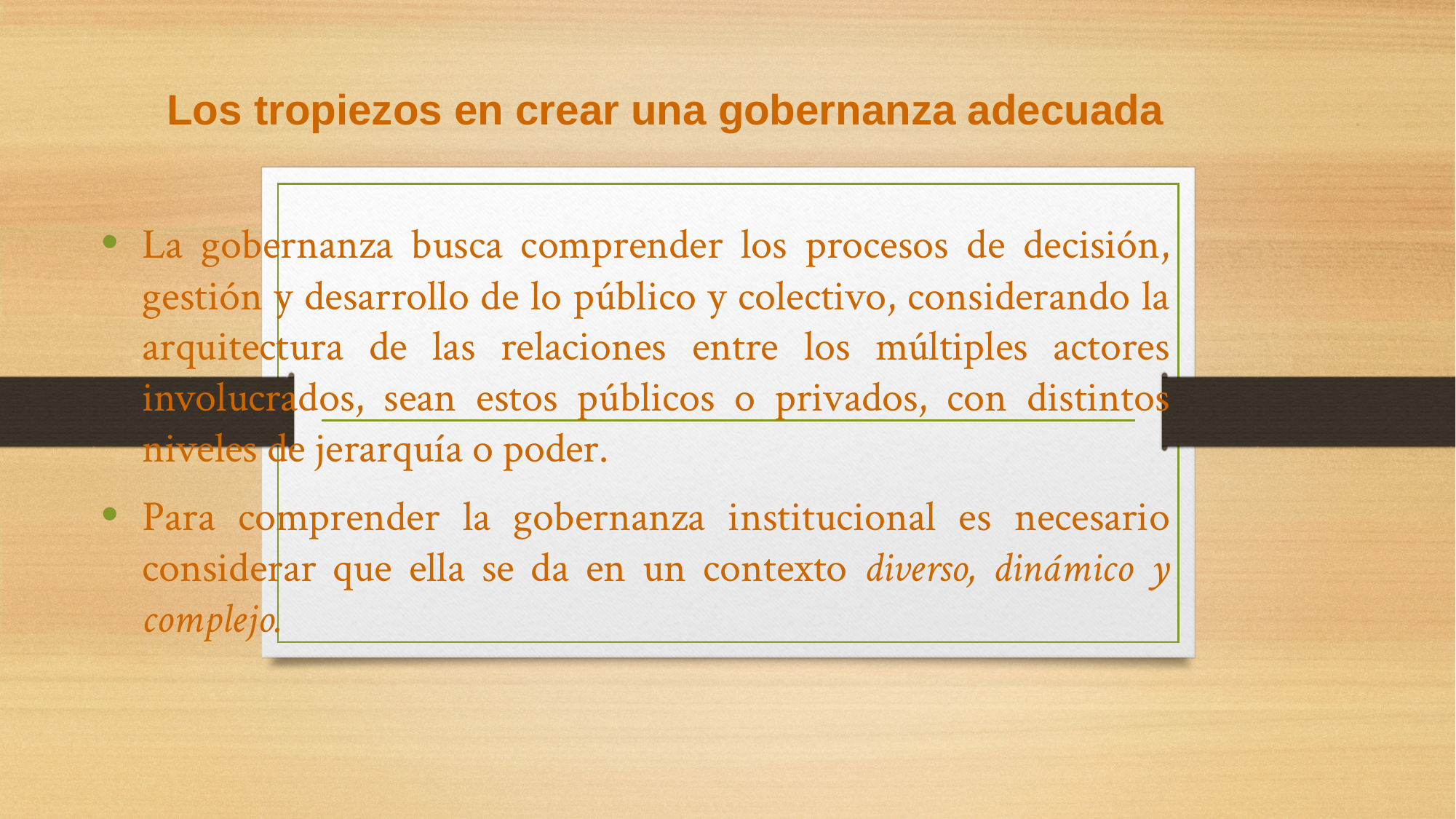

Los tropiezos en crear una gobernanza adecuada
La gobernanza busca comprender los procesos de decisión, gestión y desarrollo de lo público y colectivo, considerando la arquitectura de las relaciones entre los múltiples actores involucrados, sean estos públicos o privados, con distintos niveles de jerarquía o poder.
Para comprender la gobernanza institucional es necesario considerar que ella se da en un contexto diverso, dinámico y complejo.